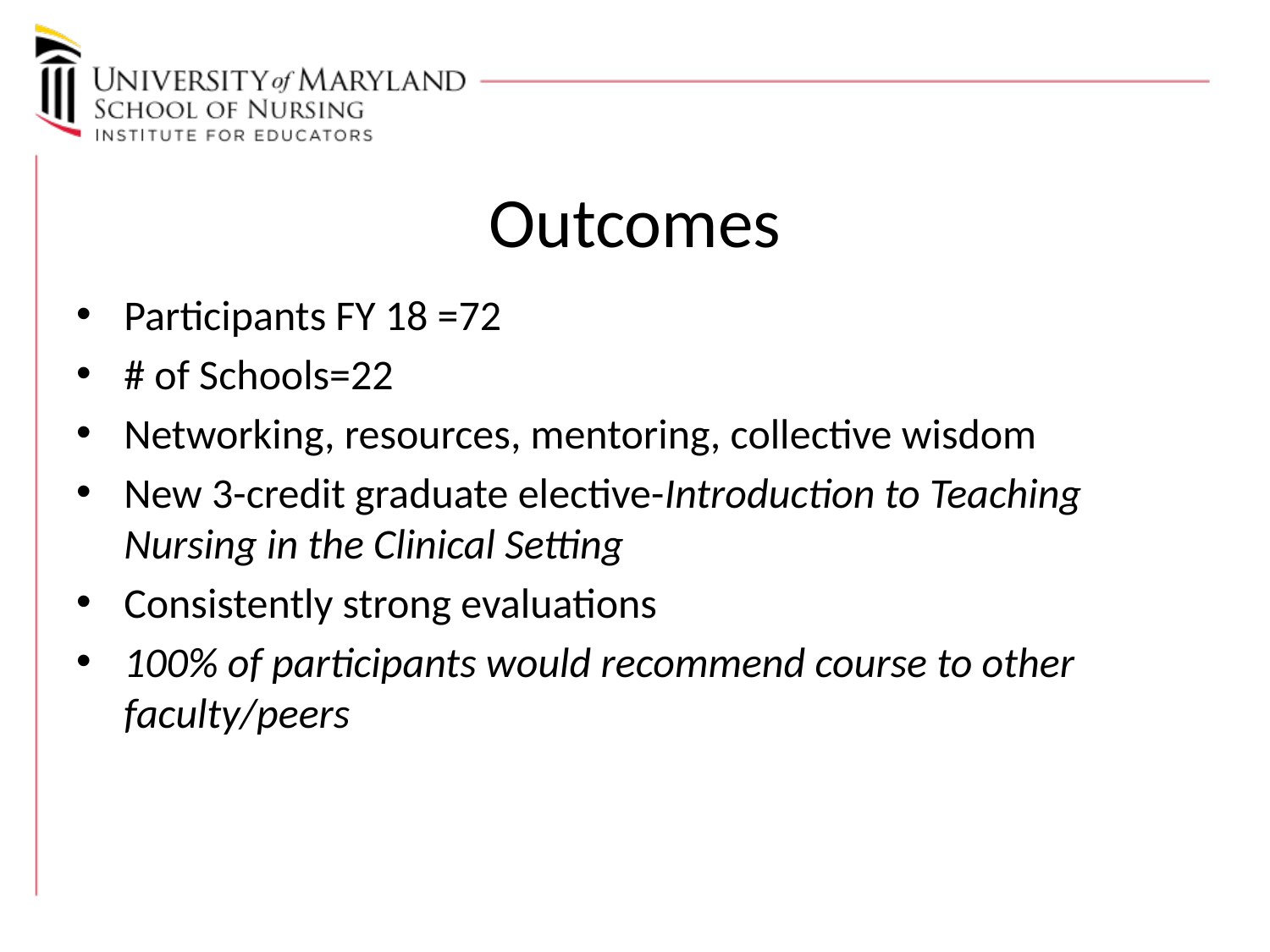

# Outcomes
Participants FY 18 =72
# of Schools=22
Networking, resources, mentoring, collective wisdom
New 3-credit graduate elective-Introduction to Teaching Nursing in the Clinical Setting
Consistently strong evaluations
100% of participants would recommend course to other faculty/peers